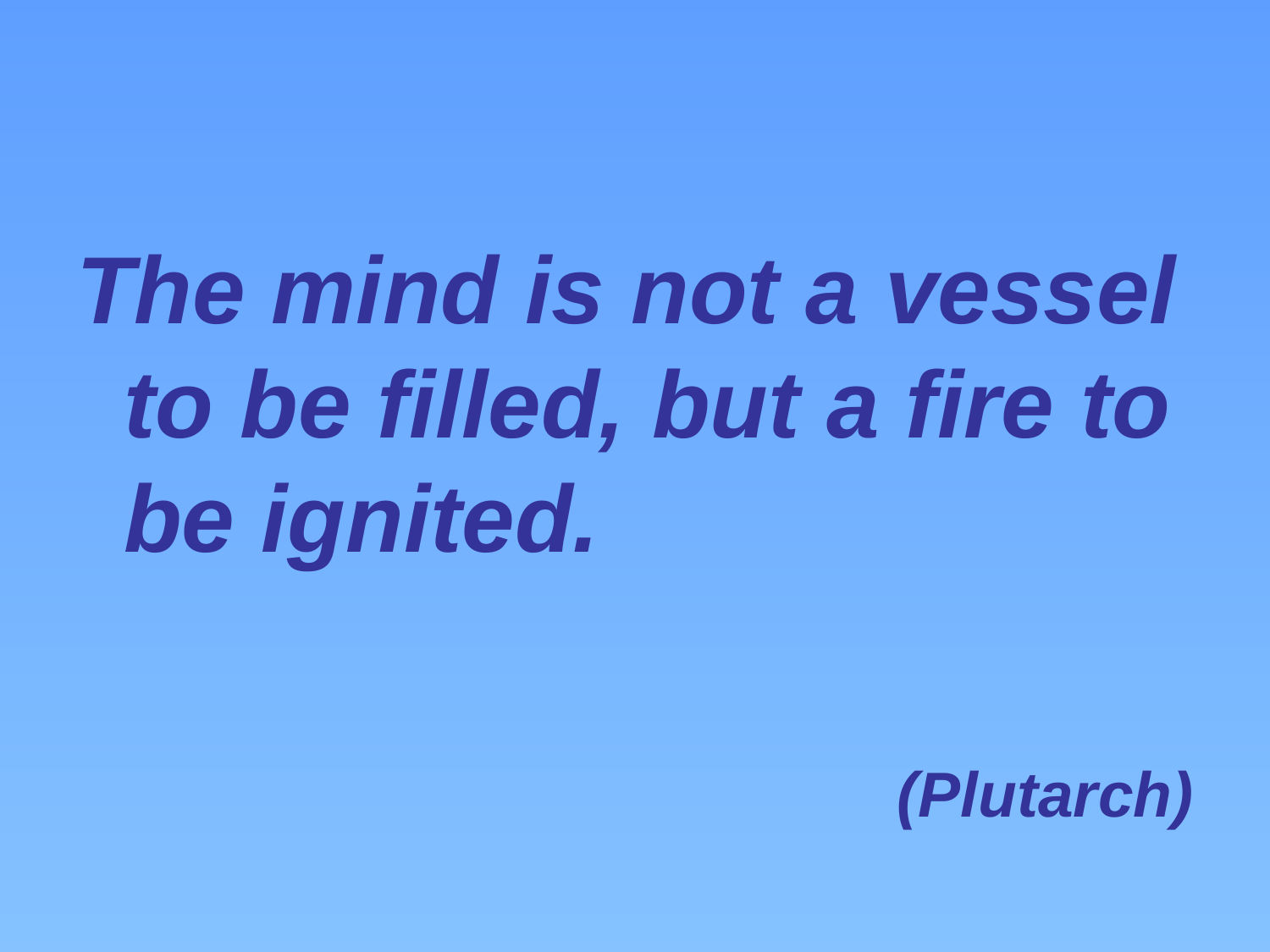

The mind is not a vessel to be filled, but a fire to be ignited.
(Plutarch)